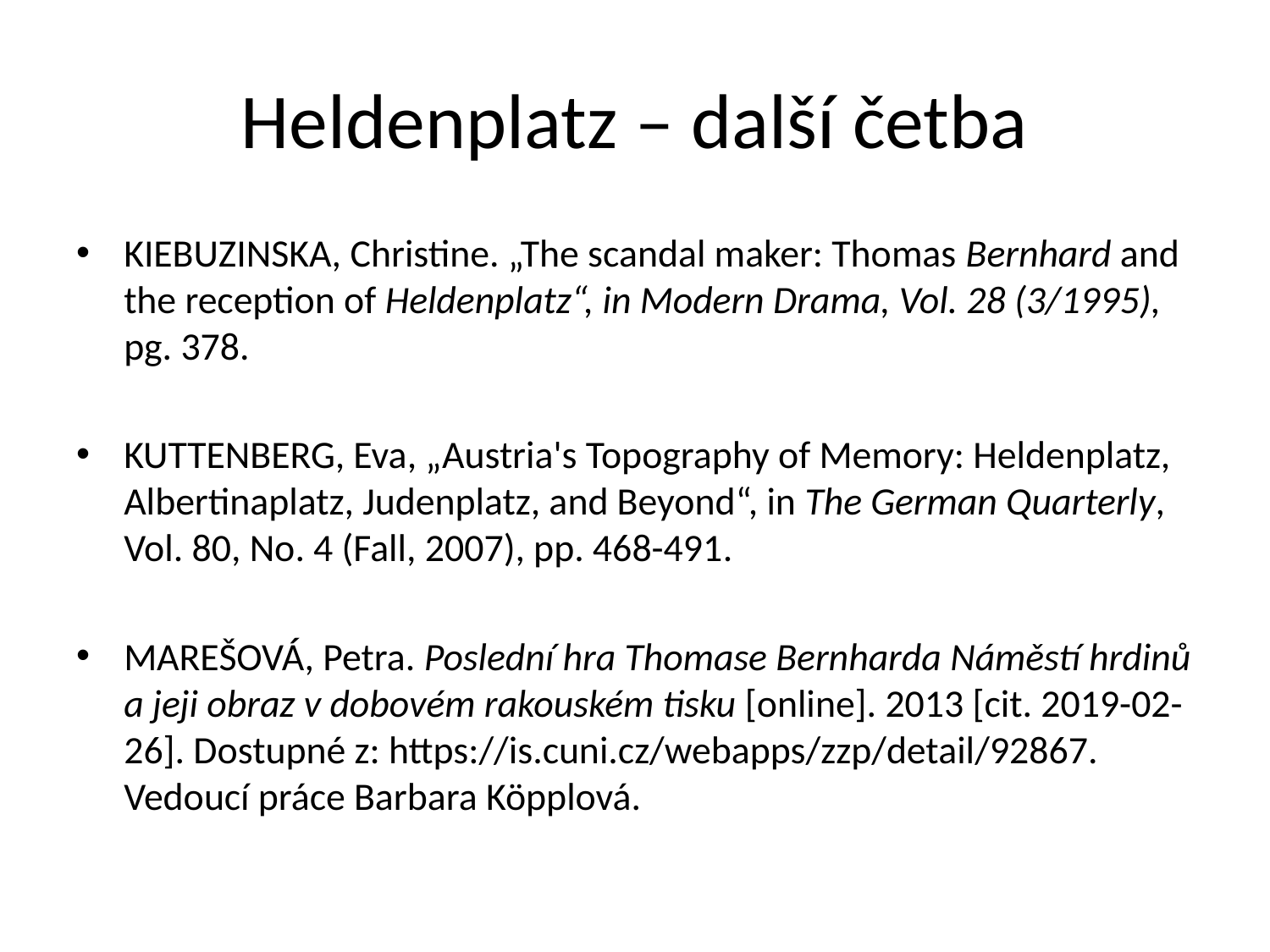

# Heldenplatz – další četba
KIEBUZINSKA, Christine. „The scandal maker: Thomas Bernhard and the reception of Heldenplatz“, in Modern Drama, Vol. 28 (3/1995), pg. 378.

KUTTENBERG, Eva, „Austria's Topography of Memory: Heldenplatz, Albertinaplatz, Judenplatz, and Beyond“, in The German Quarterly, Vol. 80, No. 4 (Fall, 2007), pp. 468-491.

MAREŠOVÁ, Petra. Poslední hra Thomase Bernharda Náměstí hrdinů a jeji obraz v dobovém rakouském tisku [online]. 2013 [cit. 2019-02-26]. Dostupné z: https://is.cuni.cz/webapps/zzp/detail/92867. Vedoucí práce Barbara Köpplová.